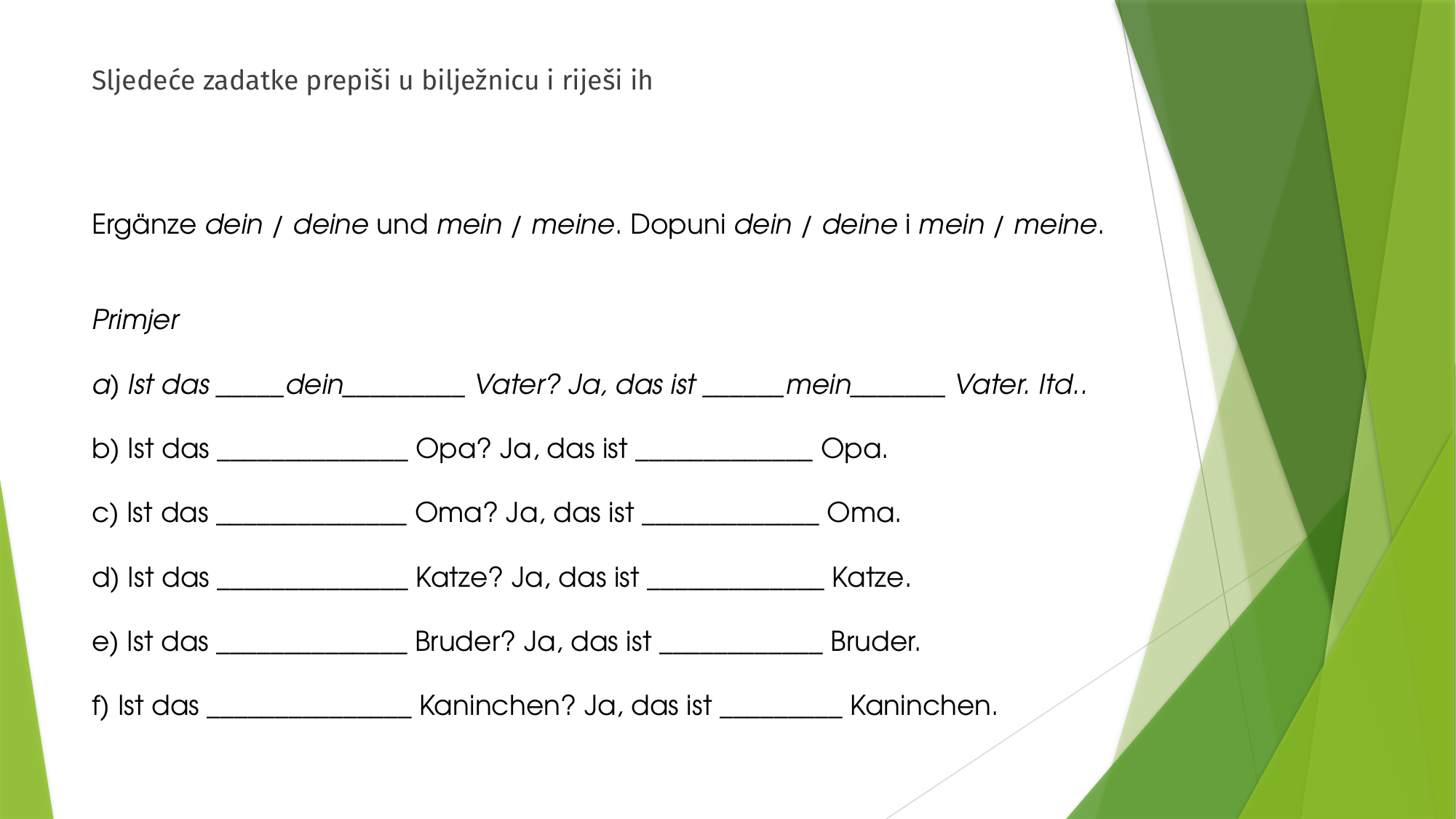

Sljedeće zadatke prepiši u bilježnicu i riješi ih

Ergänze dein / deine und mein / meine. Dopuni dein / deine i mein / meine.

Primjer
a) Ist das _____dein_________ Vater? Ja, das ist ______mein_______ Vater. Itd..
b) Ist das ______________ Opa? Ja, das ist _____________ Opa.
c) Ist das ______________ Oma? Ja, das ist _____________ Oma.
d) Ist das ______________ Katze? Ja, das ist _____________ Katze.
e) Ist das ______________ Bruder? Ja, das ist ____________ Bruder.
f) Ist das _______________ Kaninchen? Ja, das ist _________ Kaninchen.